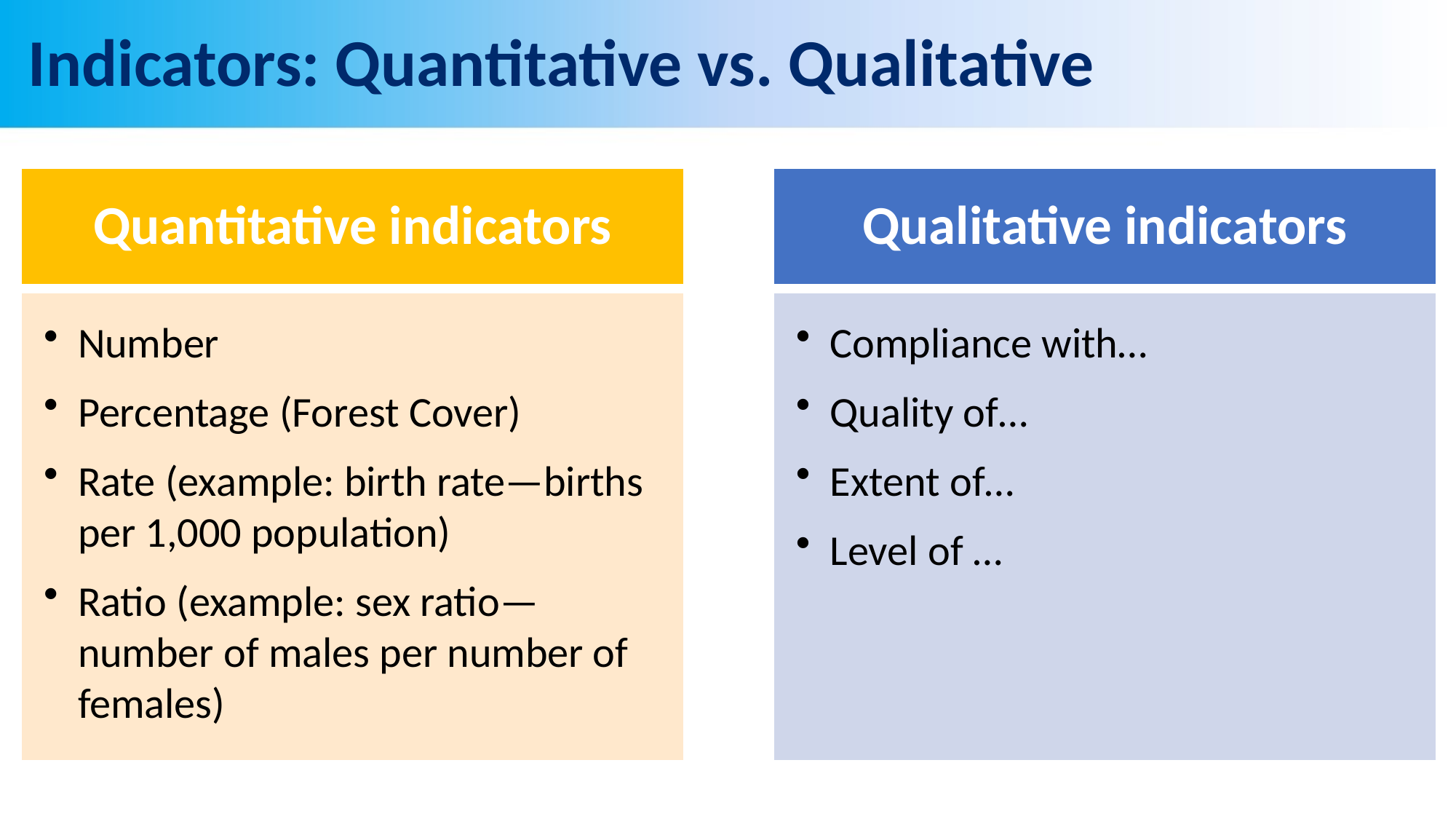

# Indicators: Quantitative vs. Qualitative
Quantitative indicators
Qualitative indicators
Number
Percentage (Forest Cover)
Rate (example: birth rate—births per 1,000 population)
Ratio (example: sex ratio—number of males per number of females)
Compliance with…
Quality of…
Extent of…
Level of …